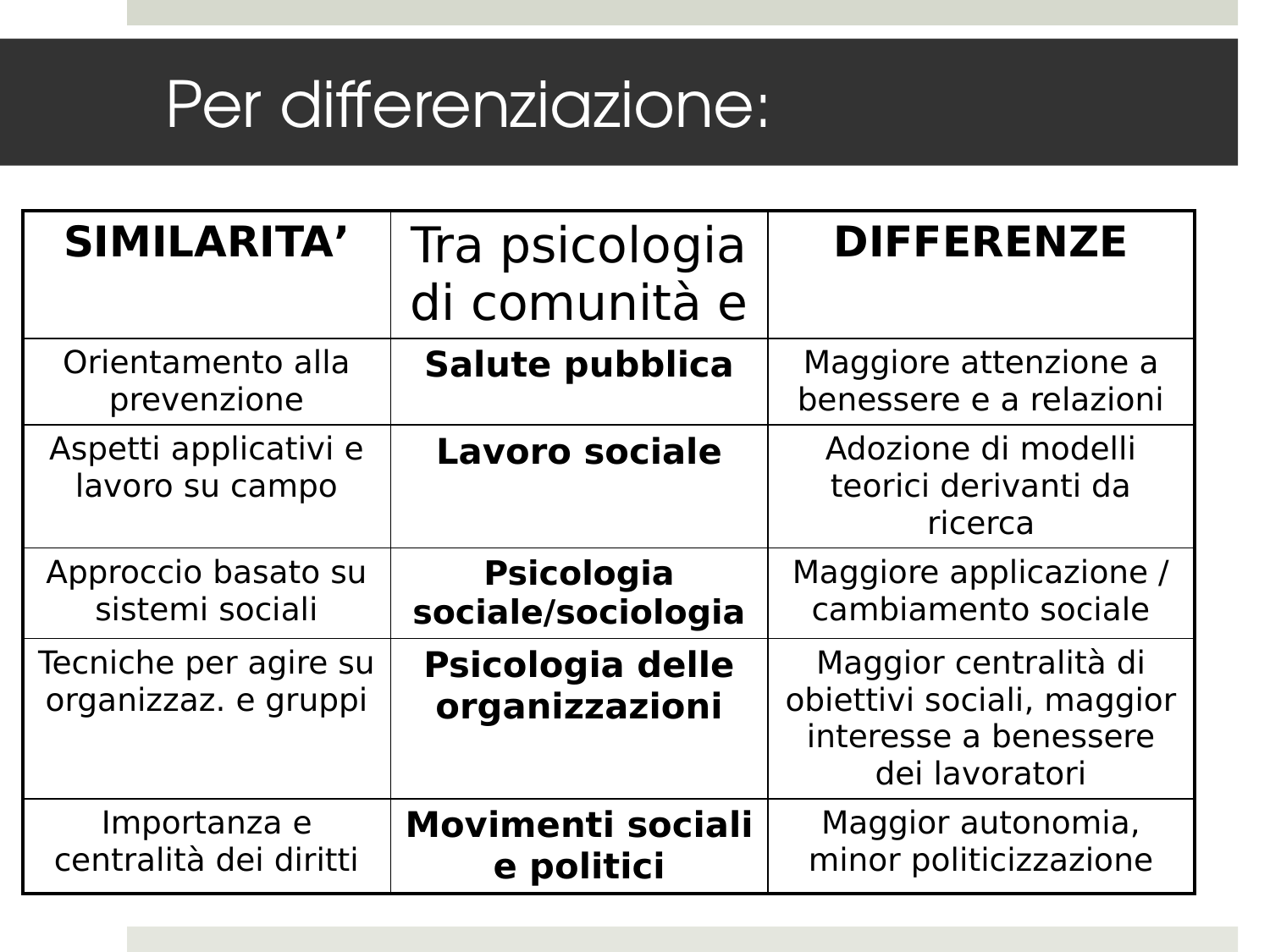

# Per differenziazione:
| SIMILARITA’ | Tra psicologia di comunità e | DIFFERENZE |
| --- | --- | --- |
| Orientamento alla prevenzione | Salute pubblica | Maggiore attenzione a benessere e a relazioni |
| Aspetti applicativi e lavoro su campo | Lavoro sociale | Adozione di modelli teorici derivanti da ricerca |
| Approccio basato su sistemi sociali | Psicologia sociale/sociologia | Maggiore applicazione / cambiamento sociale |
| Tecniche per agire su organizzaz. e gruppi | Psicologia delle organizzazioni | Maggior centralità di obiettivi sociali, maggior interesse a benessere dei lavoratori |
| Importanza e centralità dei diritti | Movimenti sociali e politici | Maggior autonomia, minor politicizzazione |